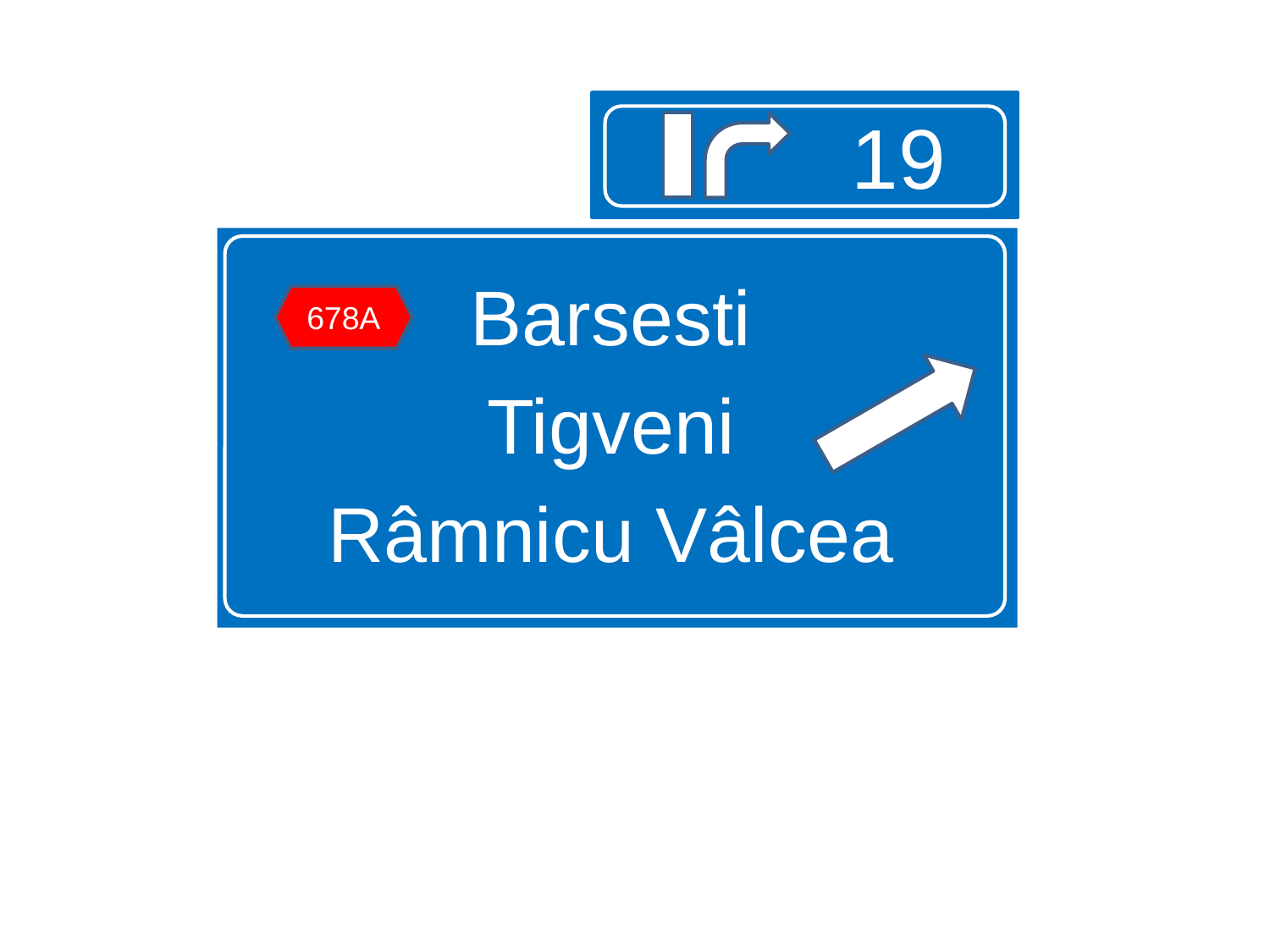

# .
19

Barsesti
Tigveni
Râmnicu Vâlcea

678A